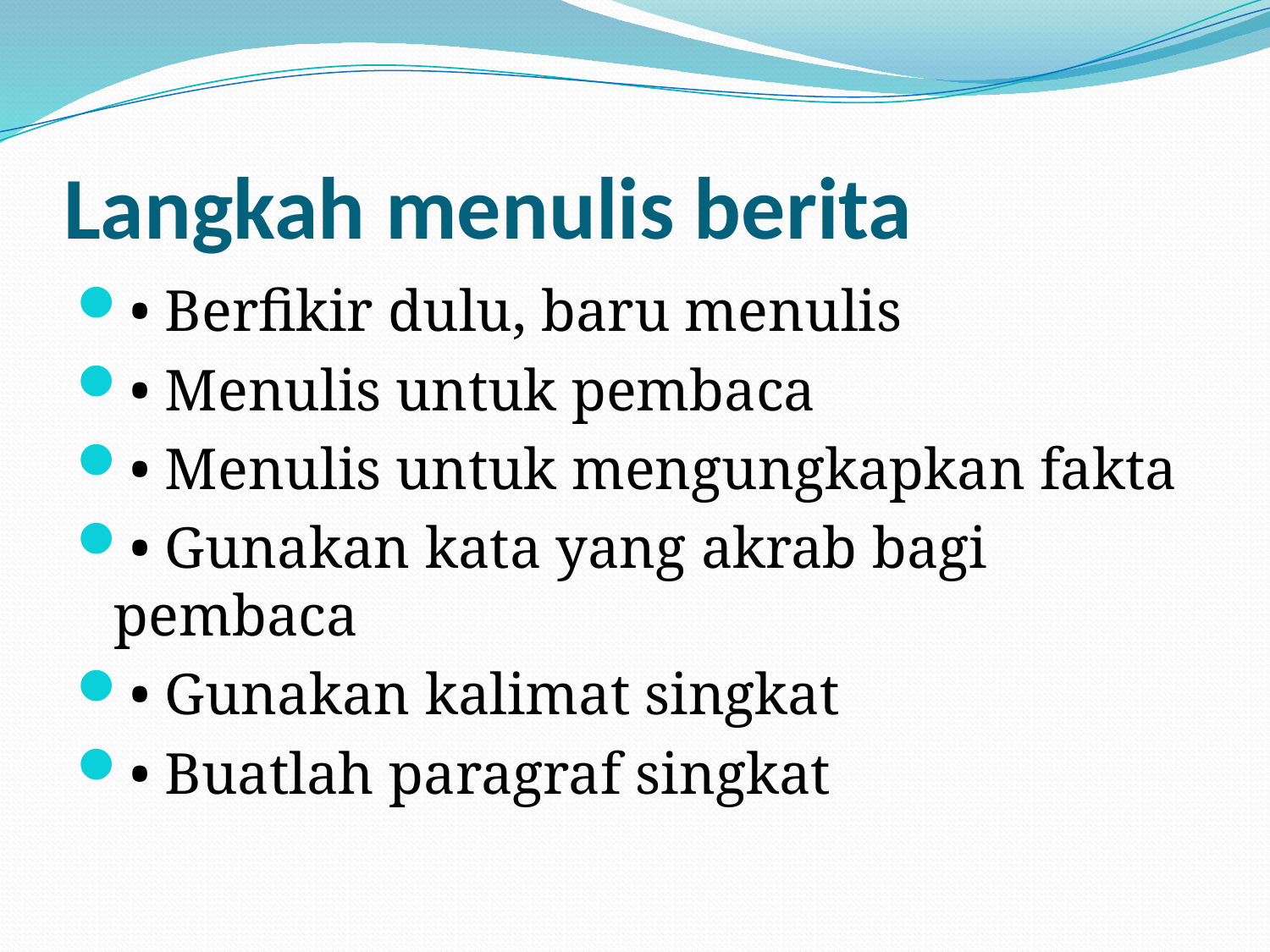

# Langkah menulis berita
• Berfikir dulu, baru menulis
• Menulis untuk pembaca
• Menulis untuk mengungkapkan fakta
• Gunakan kata yang akrab bagi pembaca
• Gunakan kalimat singkat
• Buatlah paragraf singkat